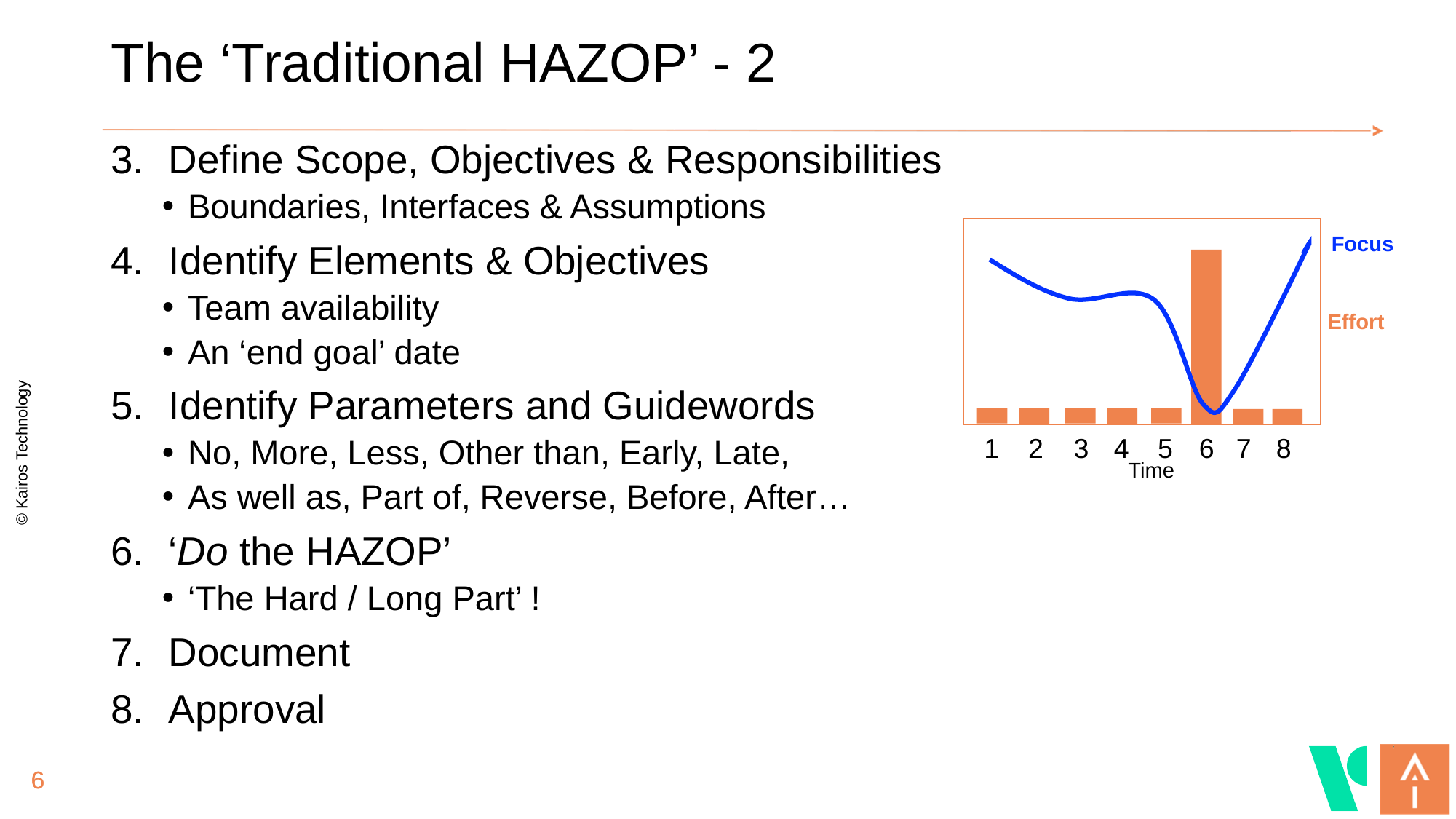

# The ‘Traditional HAZOP’ - 2
Define Scope, Objectives & Responsibilities
Boundaries, Interfaces & Assumptions
Identify Elements & Objectives
Team availability
An ‘end goal’ date
Identify Parameters and Guidewords
No, More, Less, Other than, Early, Late,
As well as, Part of, Reverse, Before, After…
‘Do the HAZOP’
‘The Hard / Long Part’ !
Document
Approval

Focus

Effort

1
2
3
4
5
6
7
8
Time
6